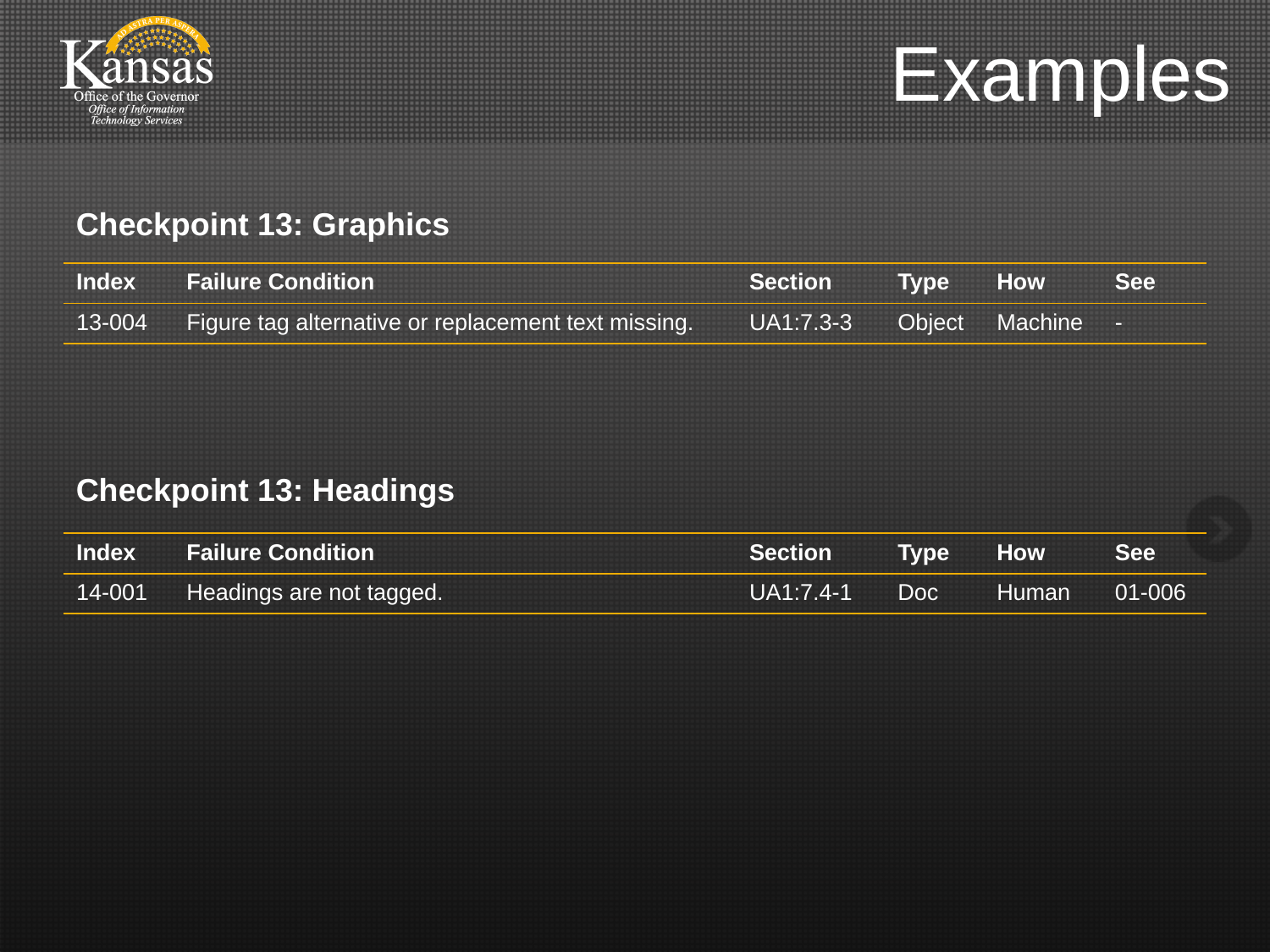

# Examples
Checkpoint 13: Graphics
| Index | Failure Condition | Section | Type | How | See |
| --- | --- | --- | --- | --- | --- |
| 13-004 | Figure tag alternative or replacement text missing. | UA1:7.3-3 | Object | Machine | - |
Checkpoint 13: Headings
| Index | Failure Condition | Section | Type | How | See |
| --- | --- | --- | --- | --- | --- |
| 14-001 | Headings are not tagged. | UA1:7.4-1 | Doc | Human | 01-006 |